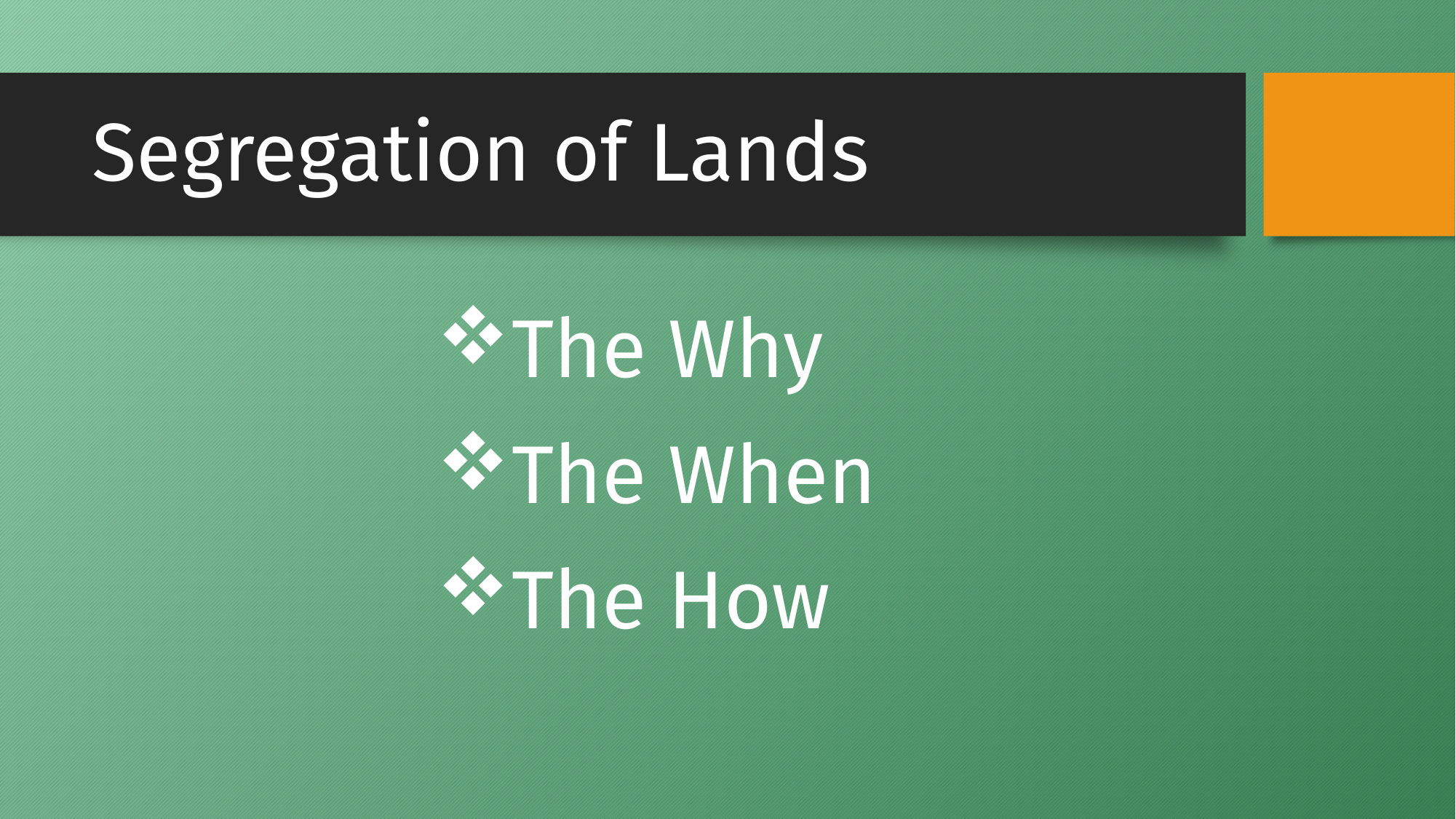

# Segregation of Lands
The Why
The When
The How